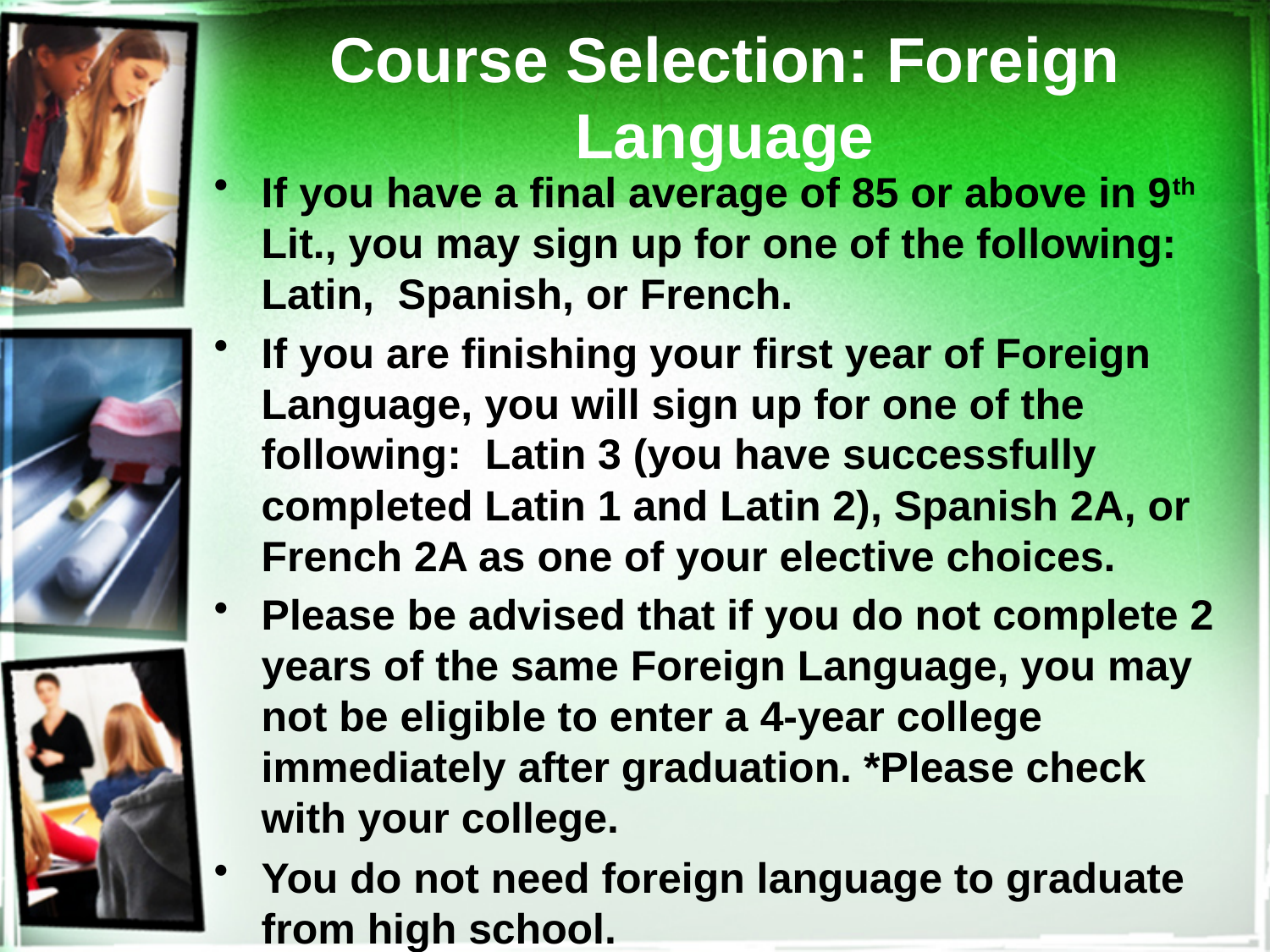

# Course Selection: Foreign Language
If you have a final average of 85 or above in 9th Lit., you may sign up for one of the following: Latin,  Spanish, or French.
If you are finishing your first year of Foreign Language, you will sign up for one of the following:  Latin 3 (you have successfully completed Latin 1 and Latin 2), Spanish 2A, or French 2A as one of your elective choices.
Please be advised that if you do not complete 2 years of the same Foreign Language, you may not be eligible to enter a 4-year college immediately after graduation. *Please check with your college.
You do not need foreign language to graduate from high school.